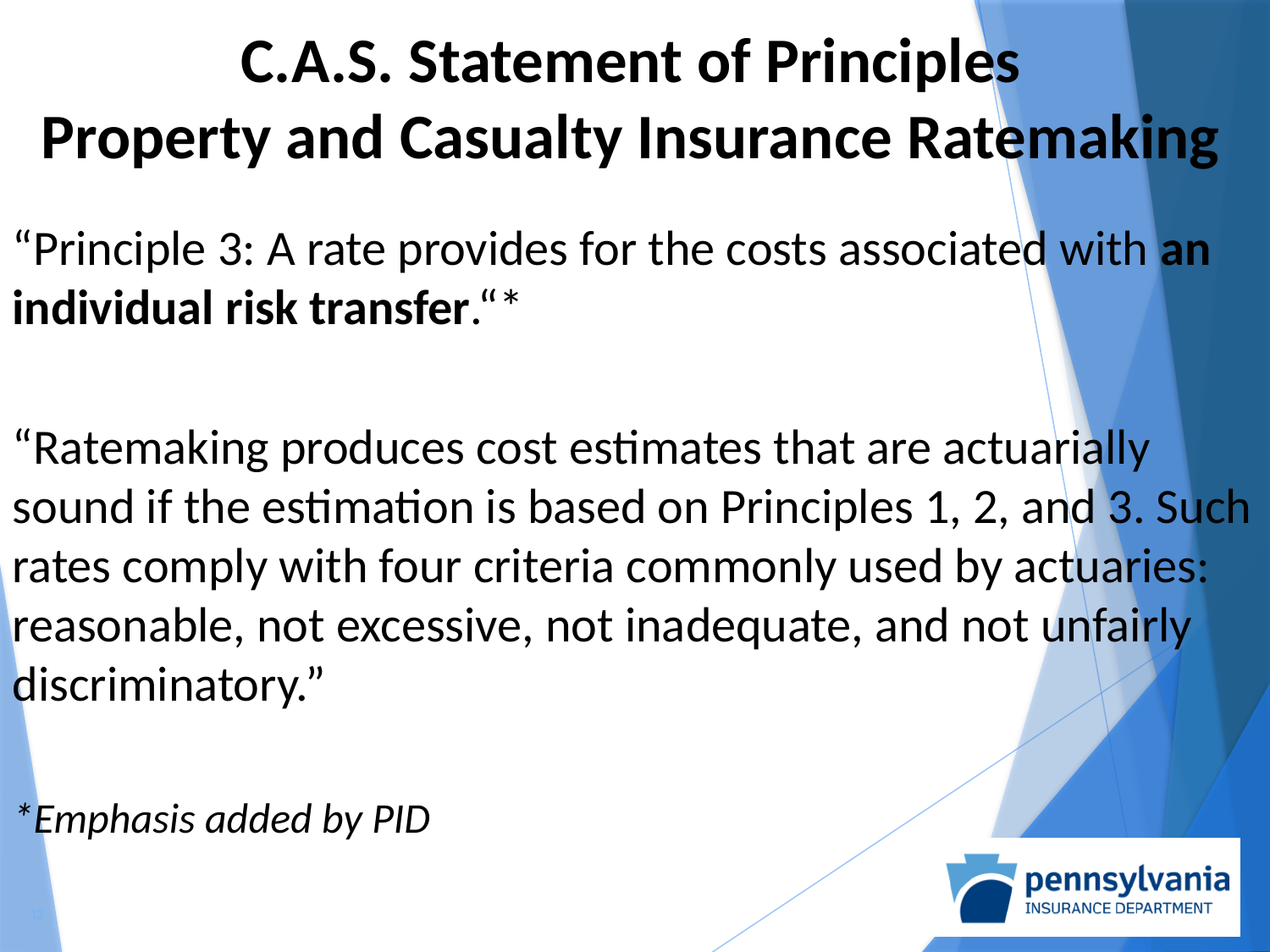

C.A.S. Statement of Principles
Property and Casualty Insurance Ratemaking

“Principle 3: A rate provides for the costs associated with an individual risk transfer.“*

“Ratemaking produces cost estimates that are actuarially sound if the estimation is based on Principles 1, 2, and 3. Such rates comply with four criteria commonly used by actuaries: reasonable, not excessive, not inadequate, and not unfairly discriminatory.”

*Emphasis added by PID

12